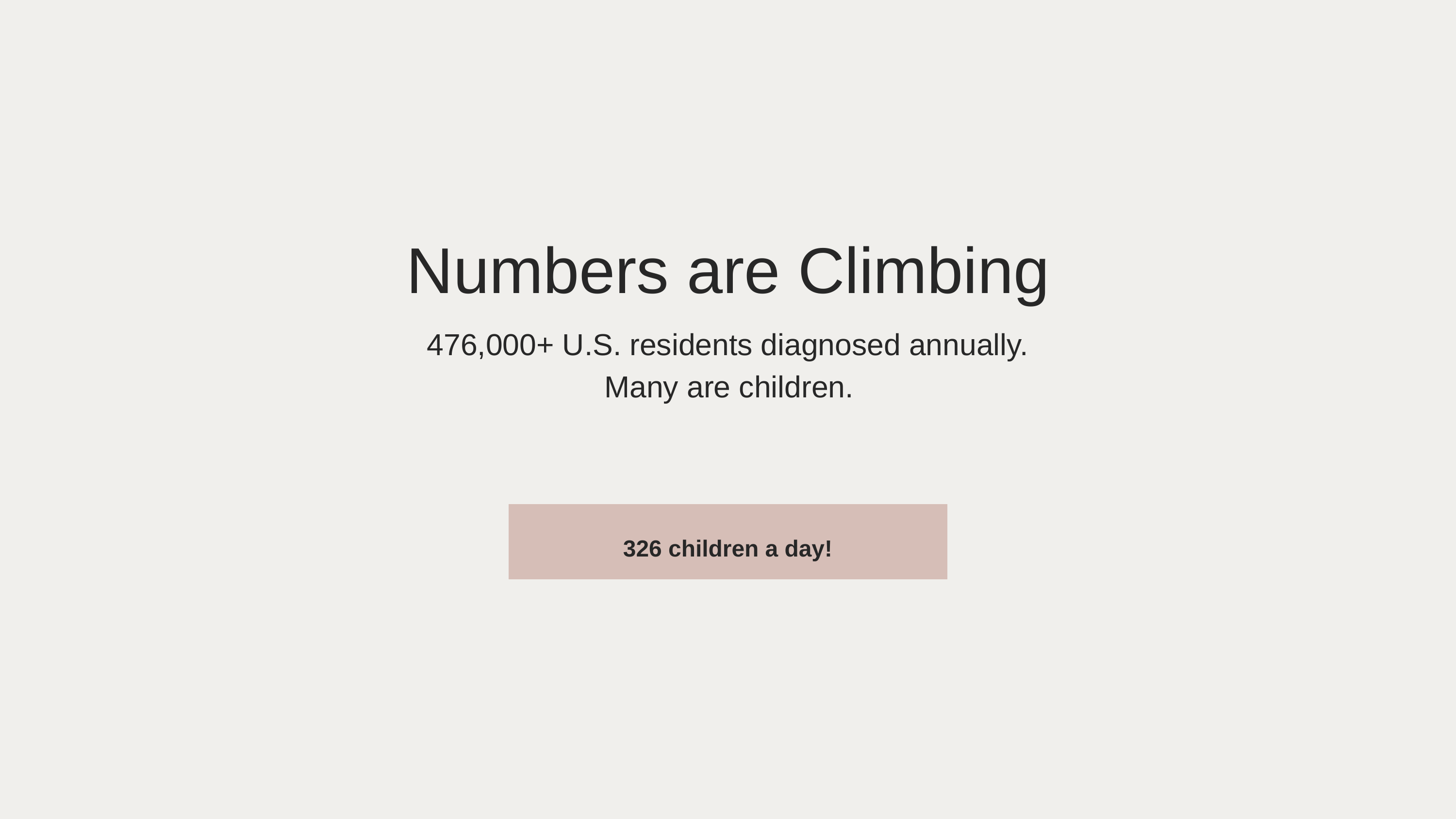

Numbers are Climbing
476,000+ U.S. residents diagnosed annually.
Many are children.

326 children a day!